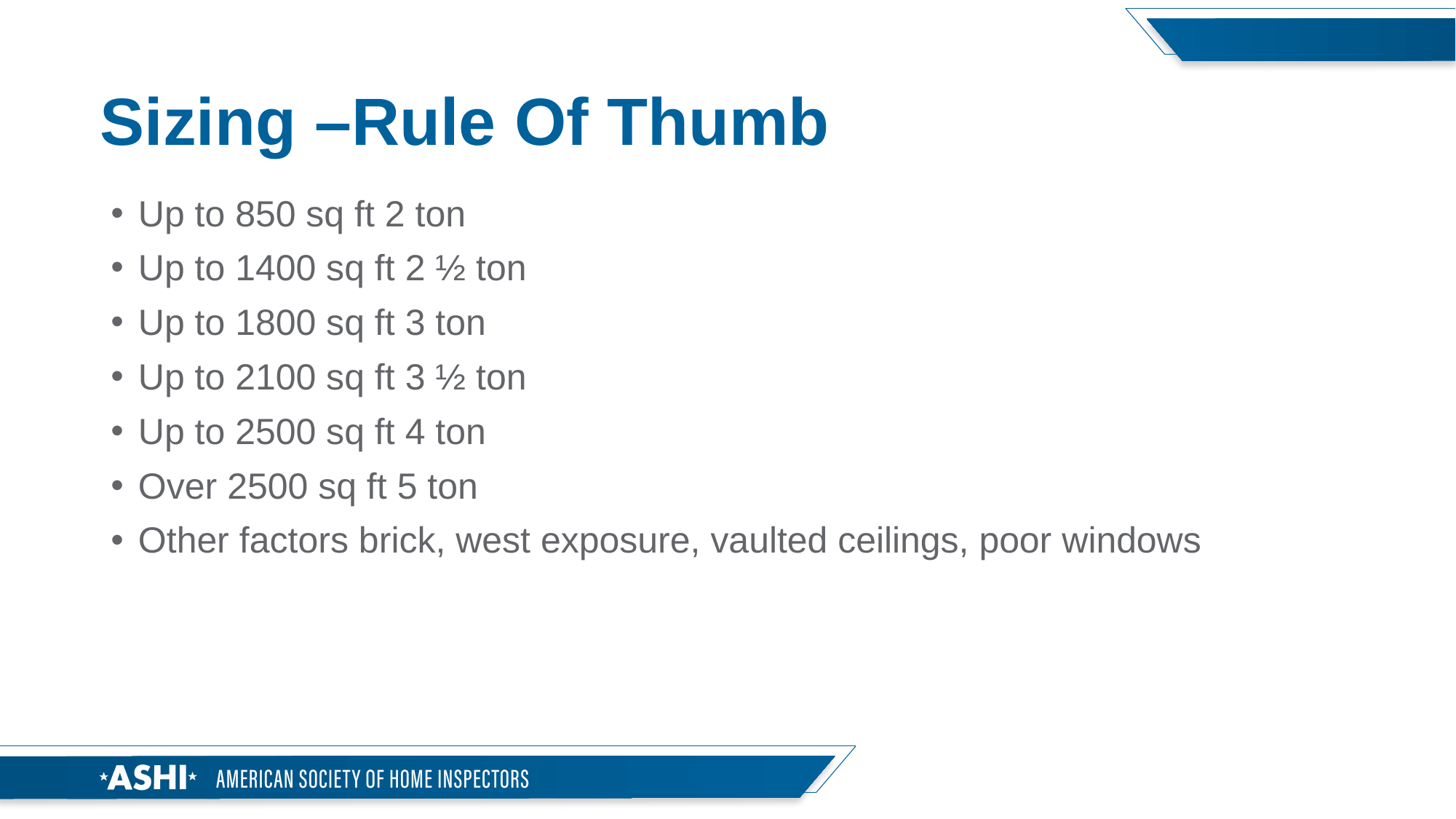

# Sizing –Rule Of Thumb
Up to 850 sq ft 2 ton
Up to 1400 sq ft 2 ½ ton
Up to 1800 sq ft 3 ton
Up to 2100 sq ft 3 ½ ton
Up to 2500 sq ft 4 ton
Over 2500 sq ft 5 ton
Other factors brick, west exposure, vaulted ceilings, poor windows